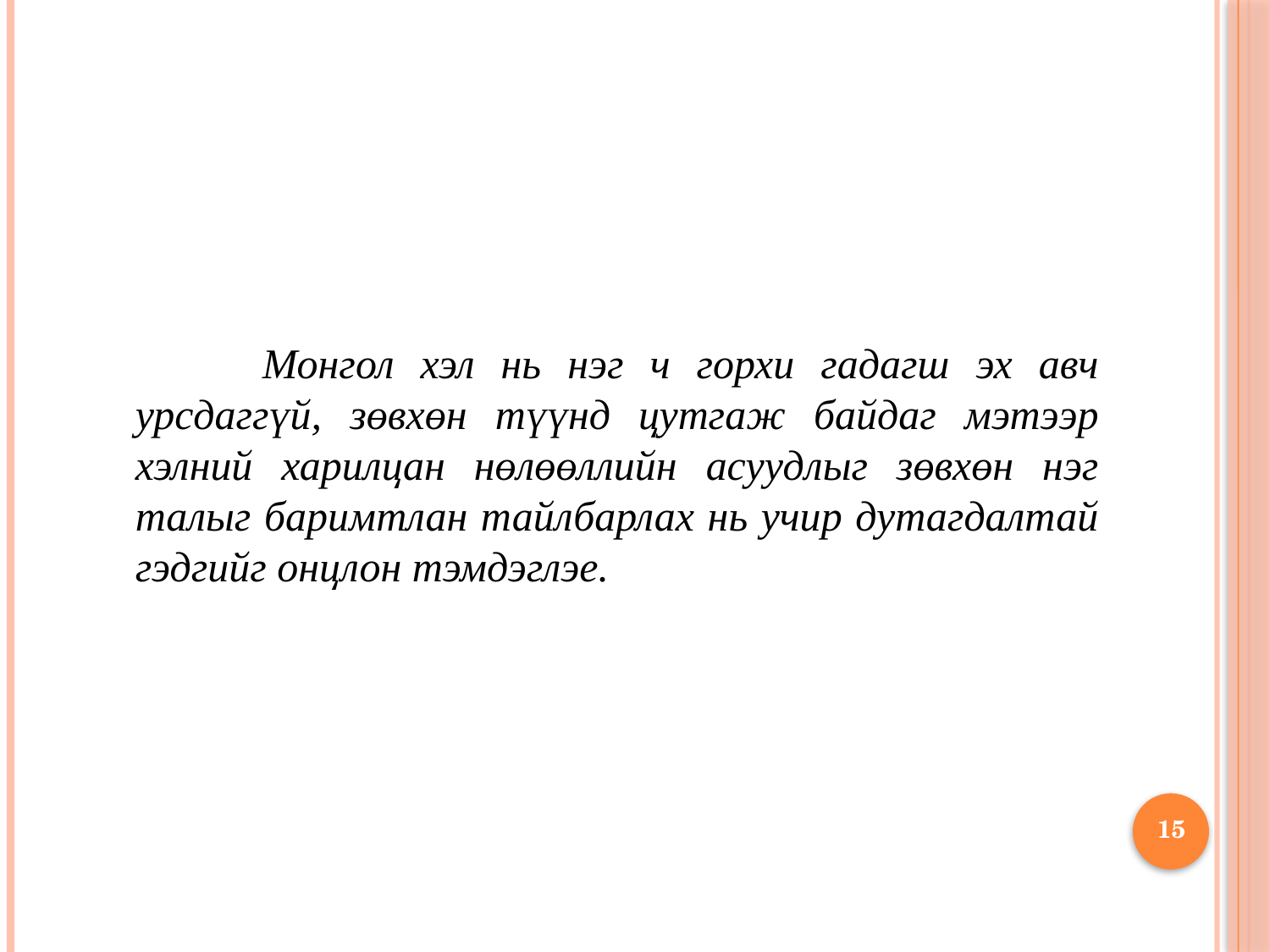

Монгол хэл нь нэг ч горхи гадагш эх авч урсдаггүй, зөвхөн түүнд цутгаж байдаг мэтээр хэлний харилцан нөлөөллийн асуудлыг зөвхөн нэг талыг баримтлан тайлбарлах нь учир дутагдалтай гэдгийг онцлон тэмдэглэе.
15